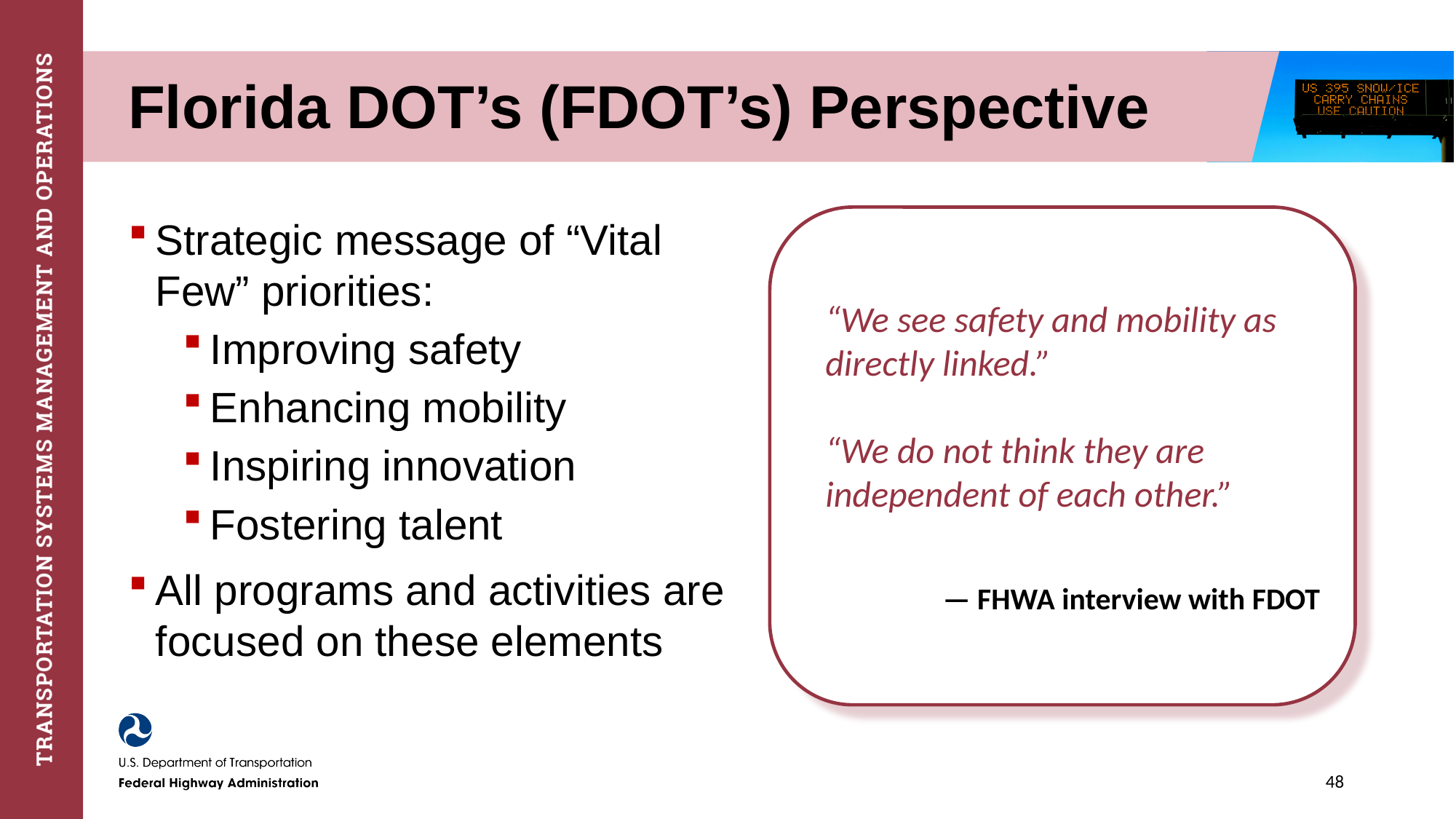

# Florida DOT’s (FDOT’s) Perspective
Strategic message of “Vital Few” priorities:
Improving safety
Enhancing mobility
Inspiring innovation
Fostering talent
All programs and activities are focused on these elements

“We see safety and mobility as directly linked.”

“We do not think they are independent of each other.”

— FHWA interview with FDOT
48